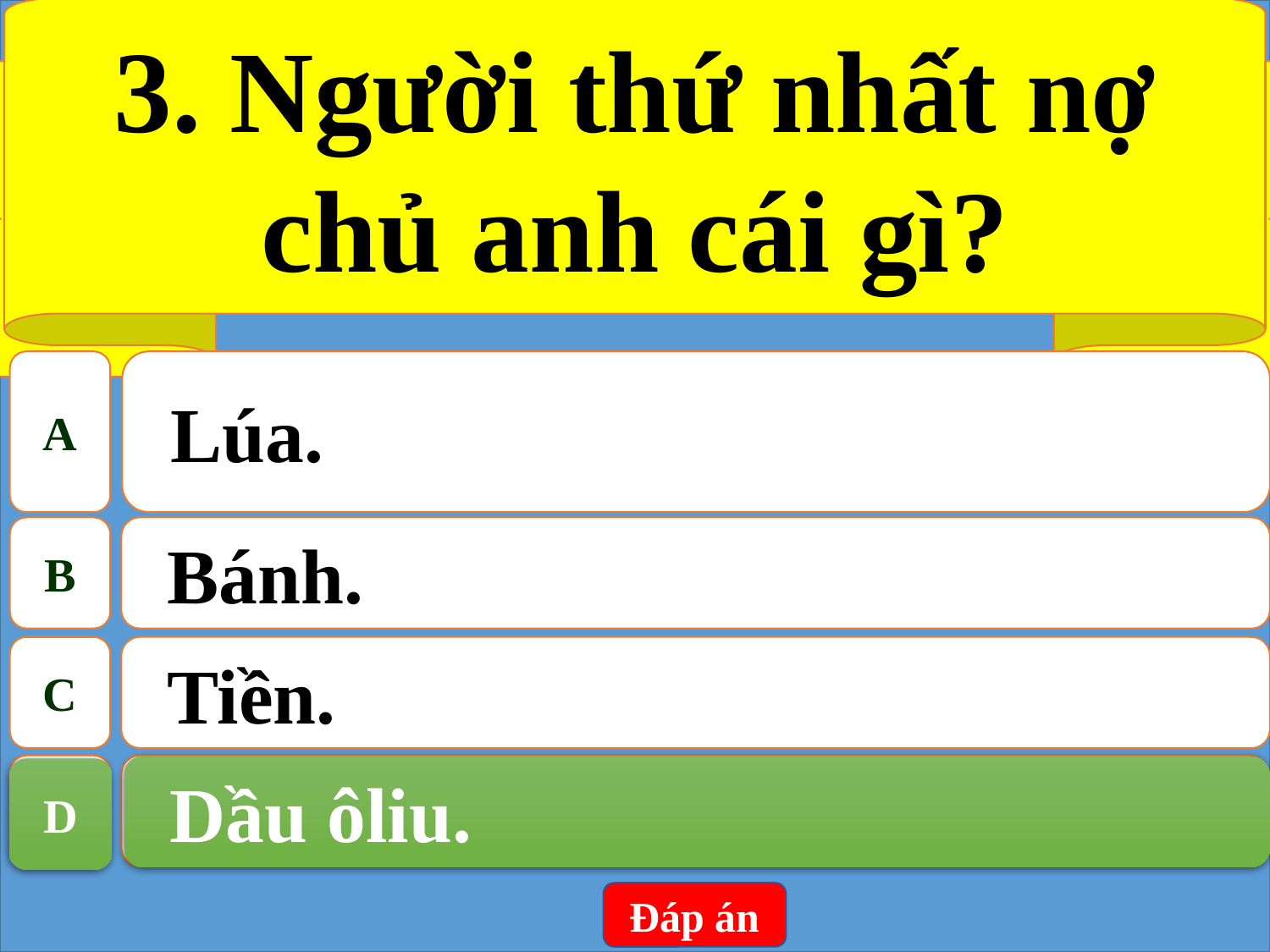

3. Người thứ nhất nợ chủ anh cái gì?
A
Lúa.
B
Bánh.
C
Tiền.
D
Dầu ôliu.
Dầu ôliu.
D
Đáp án